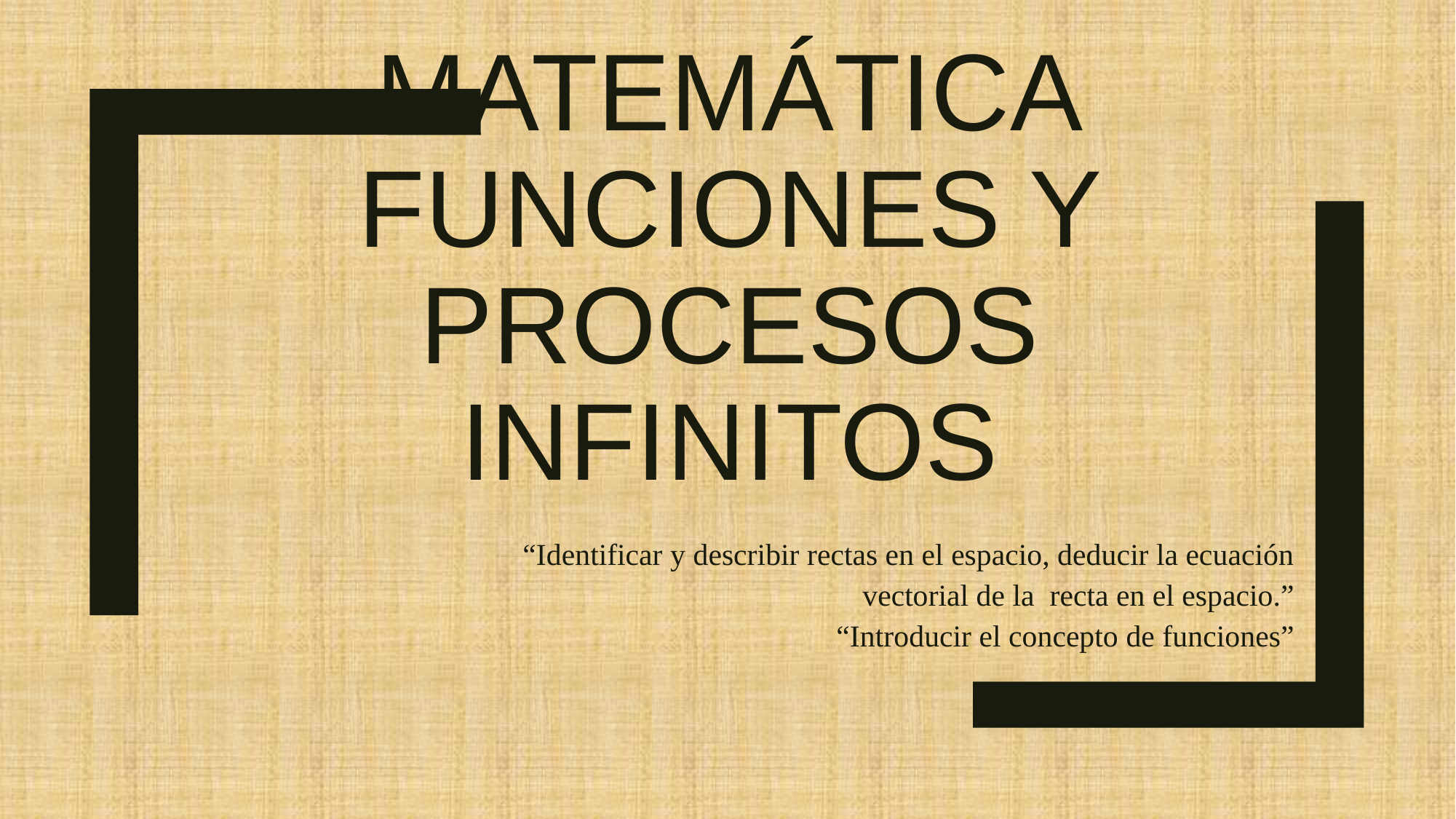

# Matemática Funciones y procesos infinitos
“Identificar y describir rectas en el espacio, deducir la ecuación vectorial de la  recta en el espacio.”
“Introducir el concepto de funciones”